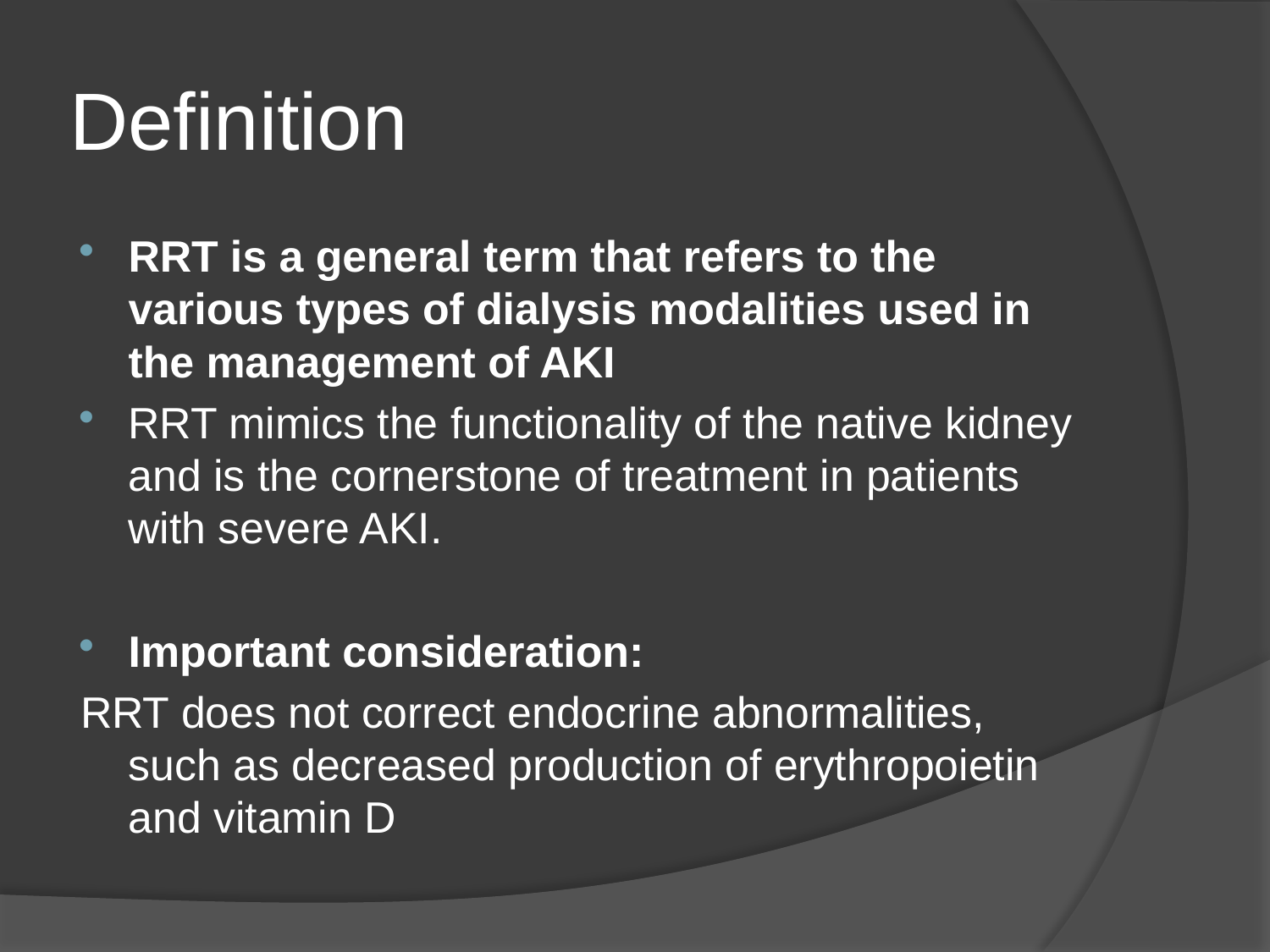

# Definition
RRT is a general term that refers to the various types of dialysis modalities used in the management of AKI
RRT mimics the functionality of the native kidney and is the cornerstone of treatment in patients with severe AKI.

Important consideration:
RRT does not correct endocrine abnormalities, such as decreased production of erythropoietin and vitamin D